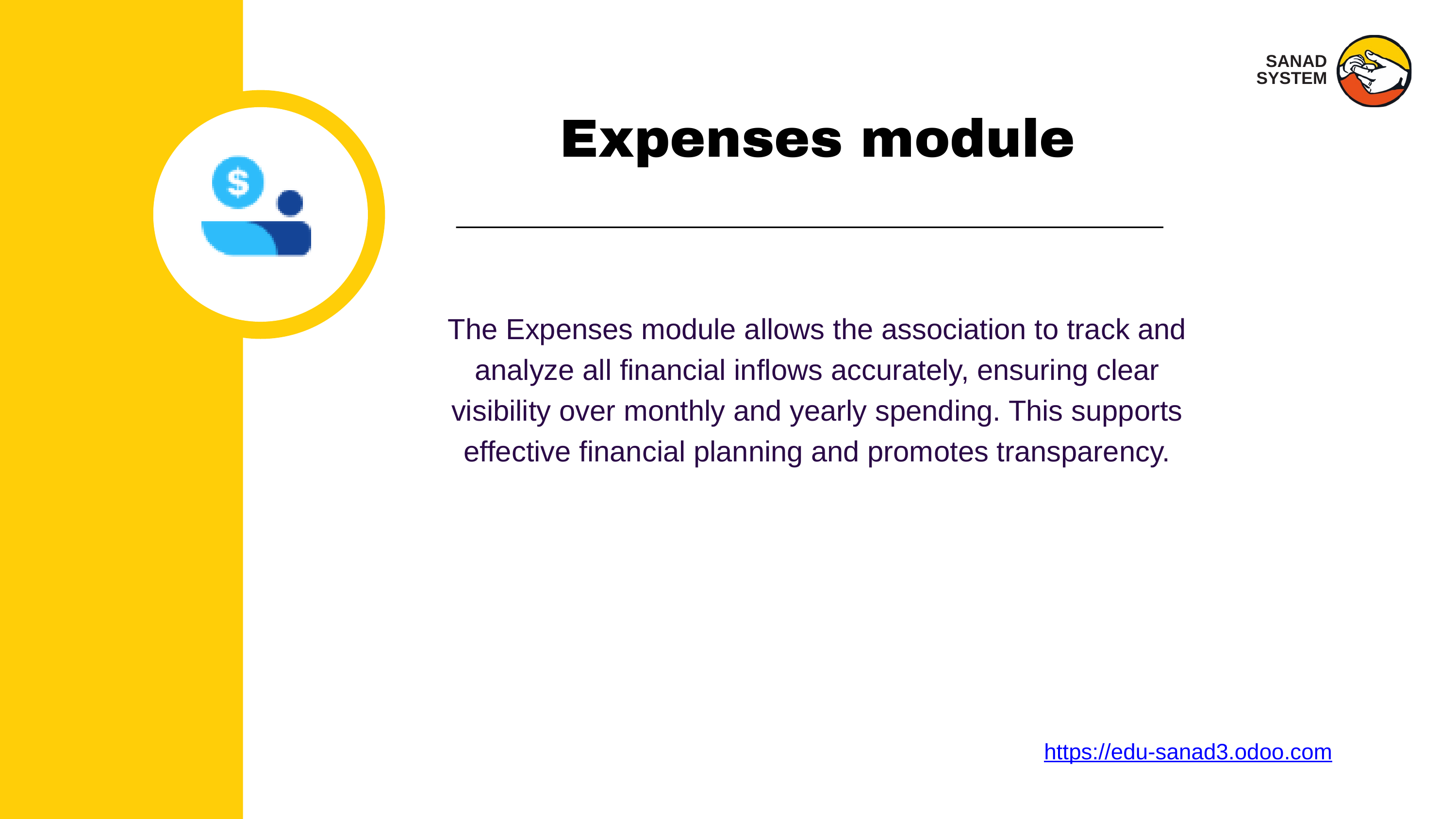

SANAD SYSTEM

Expenses module

The Expenses module allows the association to track and analyze all financial inflows accurately, ensuring clear visibility over monthly and yearly spending. This supports effective financial planning and promotes transparency.
https://edu-sanad3.odoo.com